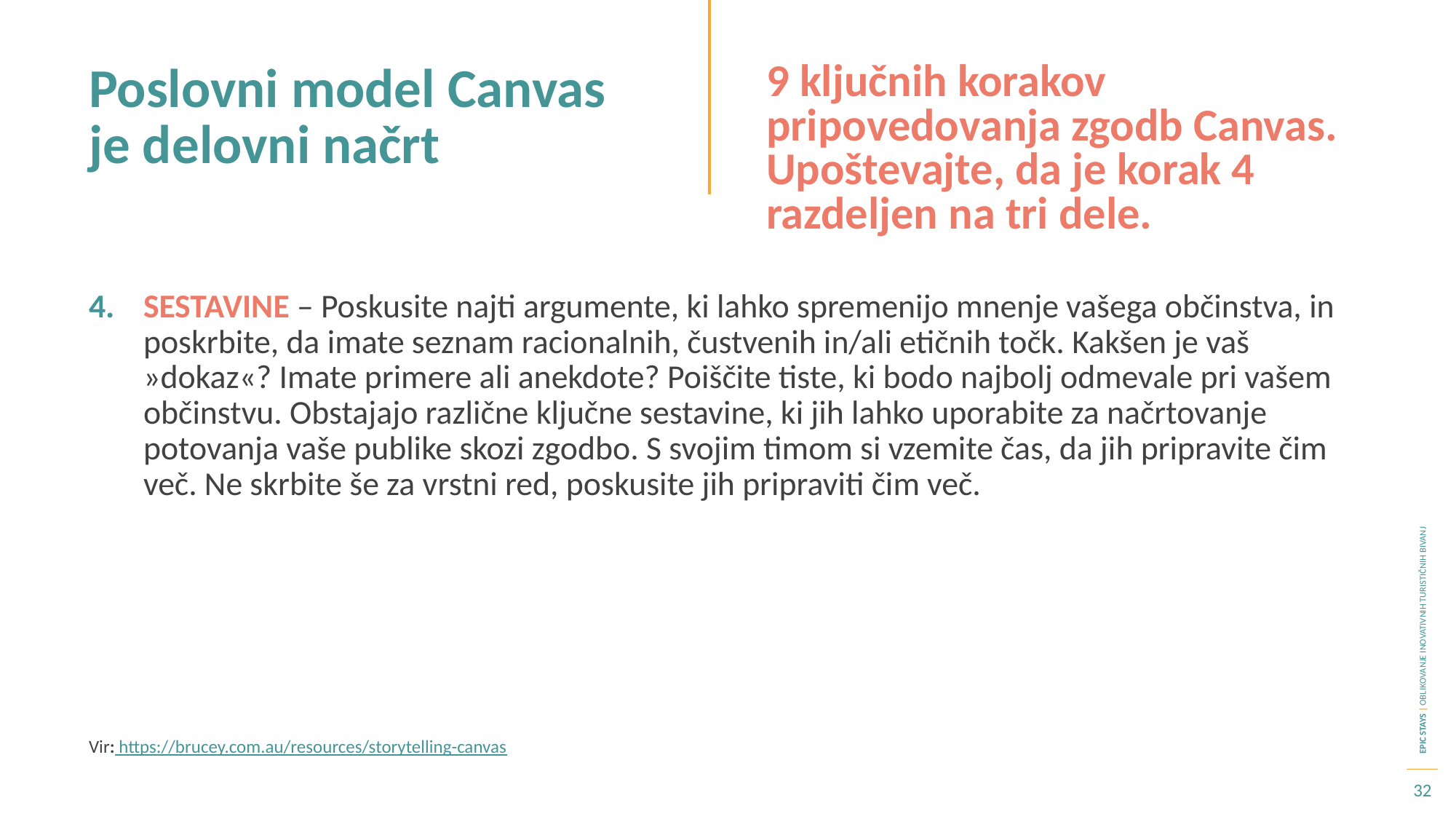

Poslovni model Canvas je delovni načrt

9 ključnih korakov pripovedovanja zgodb Canvas. Upoštevajte, da je korak 4 razdeljen na tri dele.

SESTAVINE – Poskusite najti argumente, ki lahko spremenijo mnenje vašega občinstva, in poskrbite, da imate seznam racionalnih, čustvenih in/ali etičnih točk. Kakšen je vaš »dokaz«? Imate primere ali anekdote? Poiščite tiste, ki bodo najbolj odmevale pri vašem občinstvu. Obstajajo različne ključne sestavine, ki jih lahko uporabite za načrtovanje potovanja vaše publike skozi zgodbo. S svojim timom si vzemite čas, da jih pripravite čim več. Ne skrbite še za vrstni red, poskusite jih pripraviti čim več.

Vir: https://brucey.com.au/resources/storytelling-canvas
32